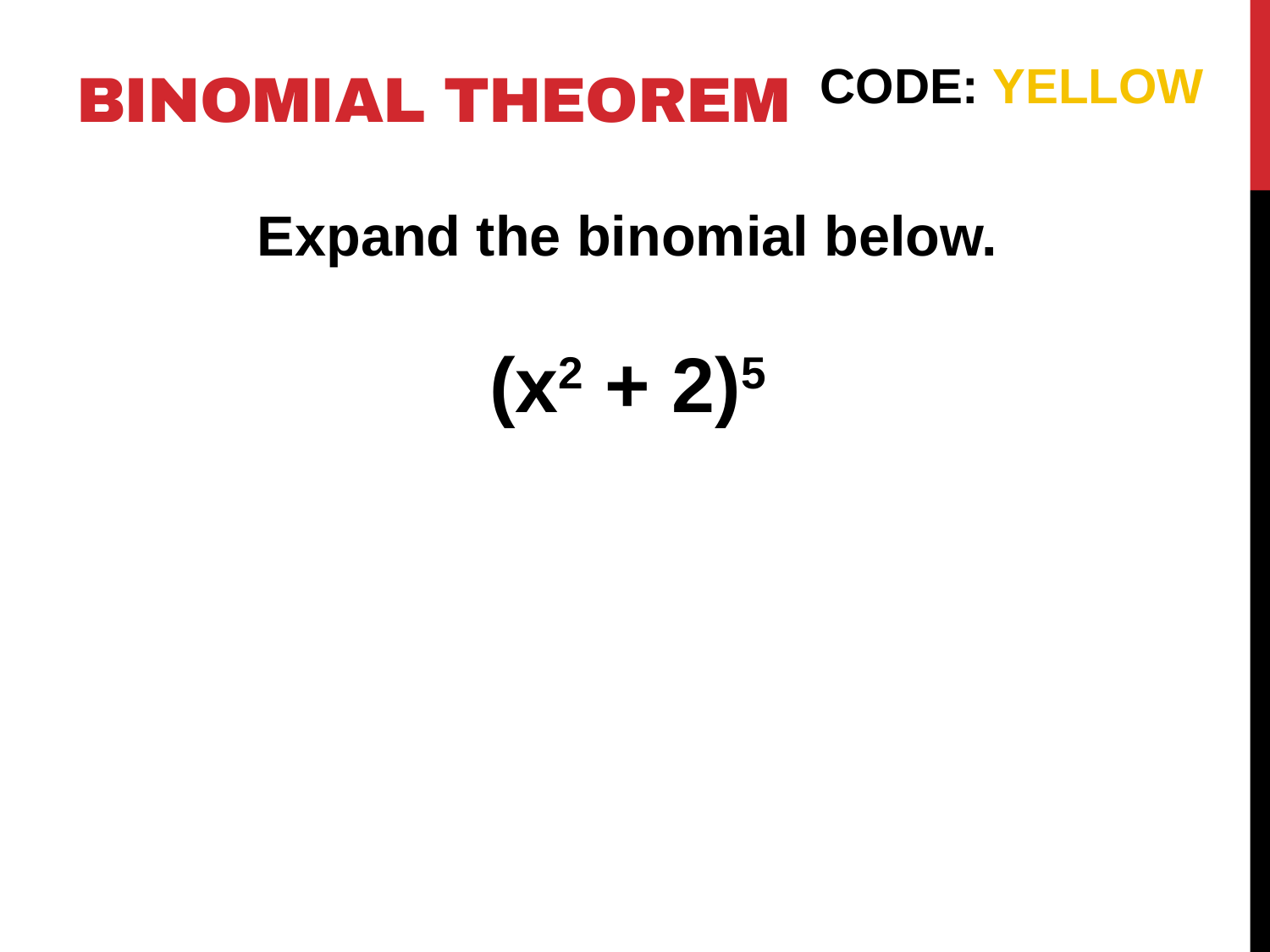

# BINOMIAL THEOREM
CODE: YELLOW
Expand the binomial below.

(x2 + 2)5